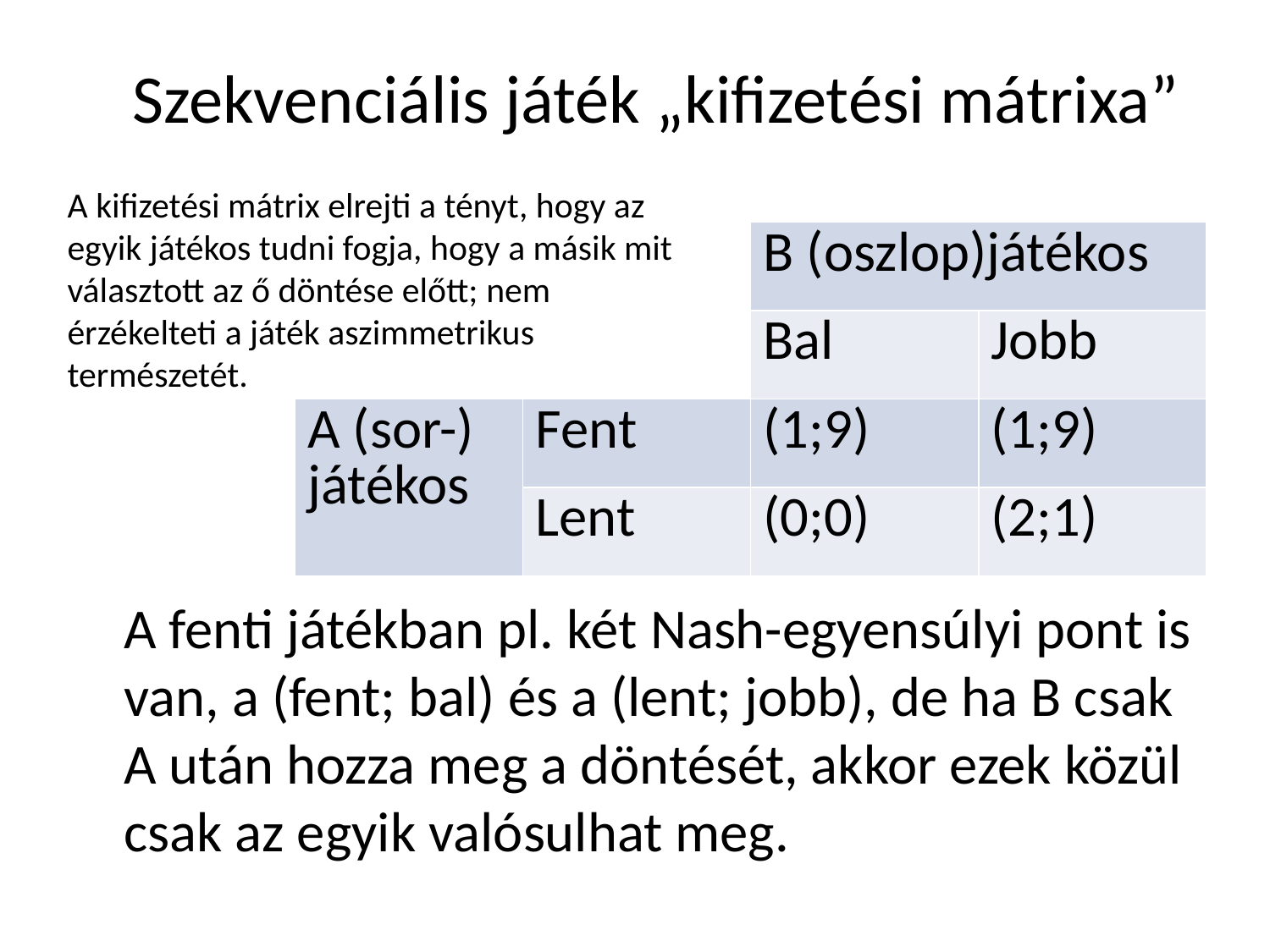

Szekvenciális játék „kifizetési mátrixa”
A kifizetési mátrix elrejti a tényt, hogy az egyik játékos tudni fogja, hogy a másik mit választott az ő döntése előtt; nem érzékelteti a játék aszimmetrikus természetét.
|  |  | B (oszlop)játékos |  |
| --- | --- | --- | --- |
|  |  | Bal | Jobb |
| A (sor-) játékos | Fent | (1;9) | (1;9) |
|  | Lent | (0;0) | (2;1) |
	A fenti játékban pl. két Nash-egyensúlyi pont is van, a (fent; bal) és a (lent; jobb), de ha B csak A után hozza meg a döntését, akkor ezek közül csak az egyik valósulhat meg.